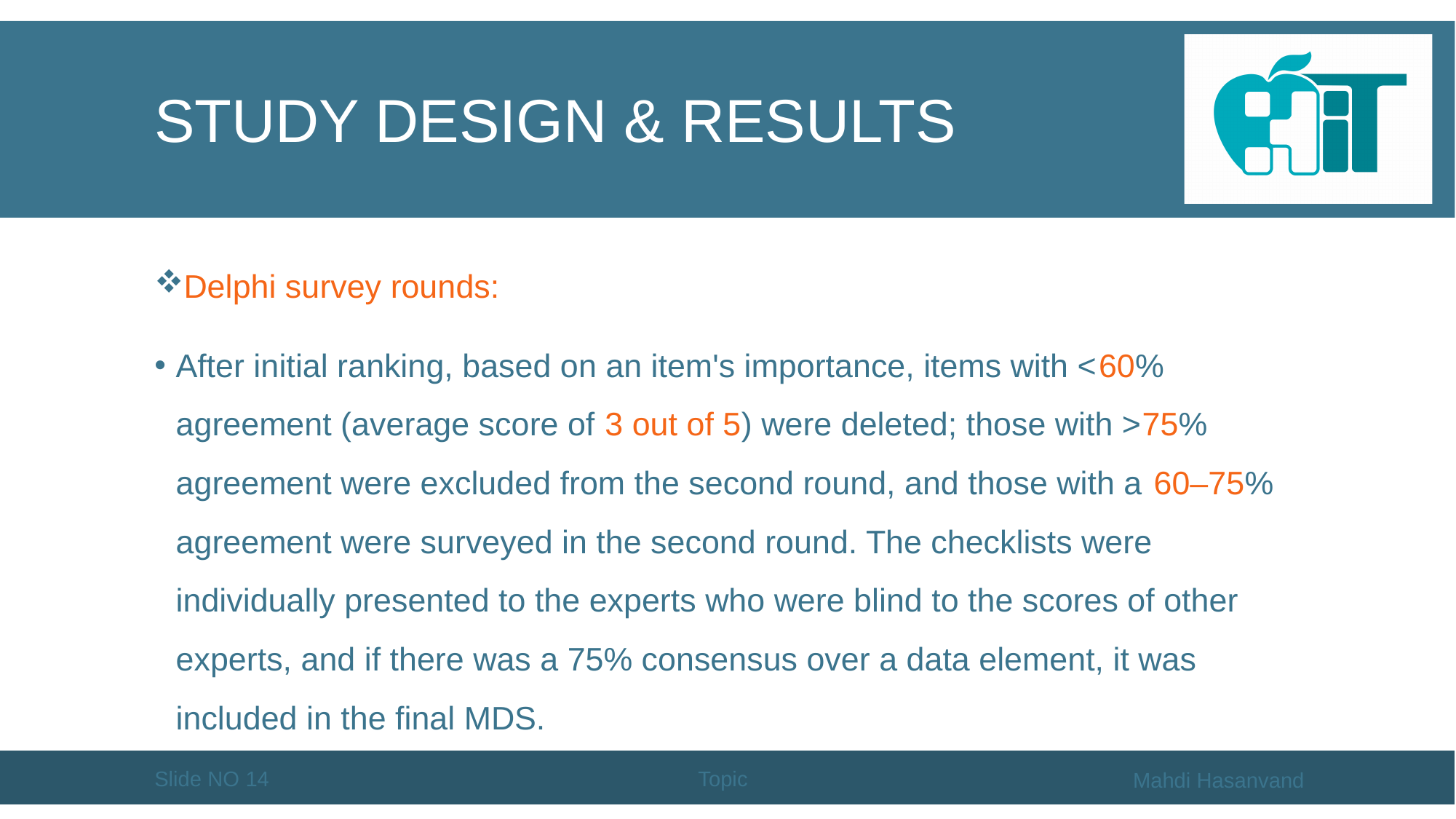

# Study design & Results
Delphi survey rounds:
After initial ranking, based on an item's importance, items with <60% agreement (average score of 3 out of 5) were deleted; those with >75% agreement were excluded from the second round, and those with a 60–75% agreement were surveyed in the second round. The checklists were individually presented to the experts who were blind to the scores of other experts, and if there was a 75% consensus over a data element, it was included in the final MDS.
Slide NO 14
Topic
Mahdi Hasanvand